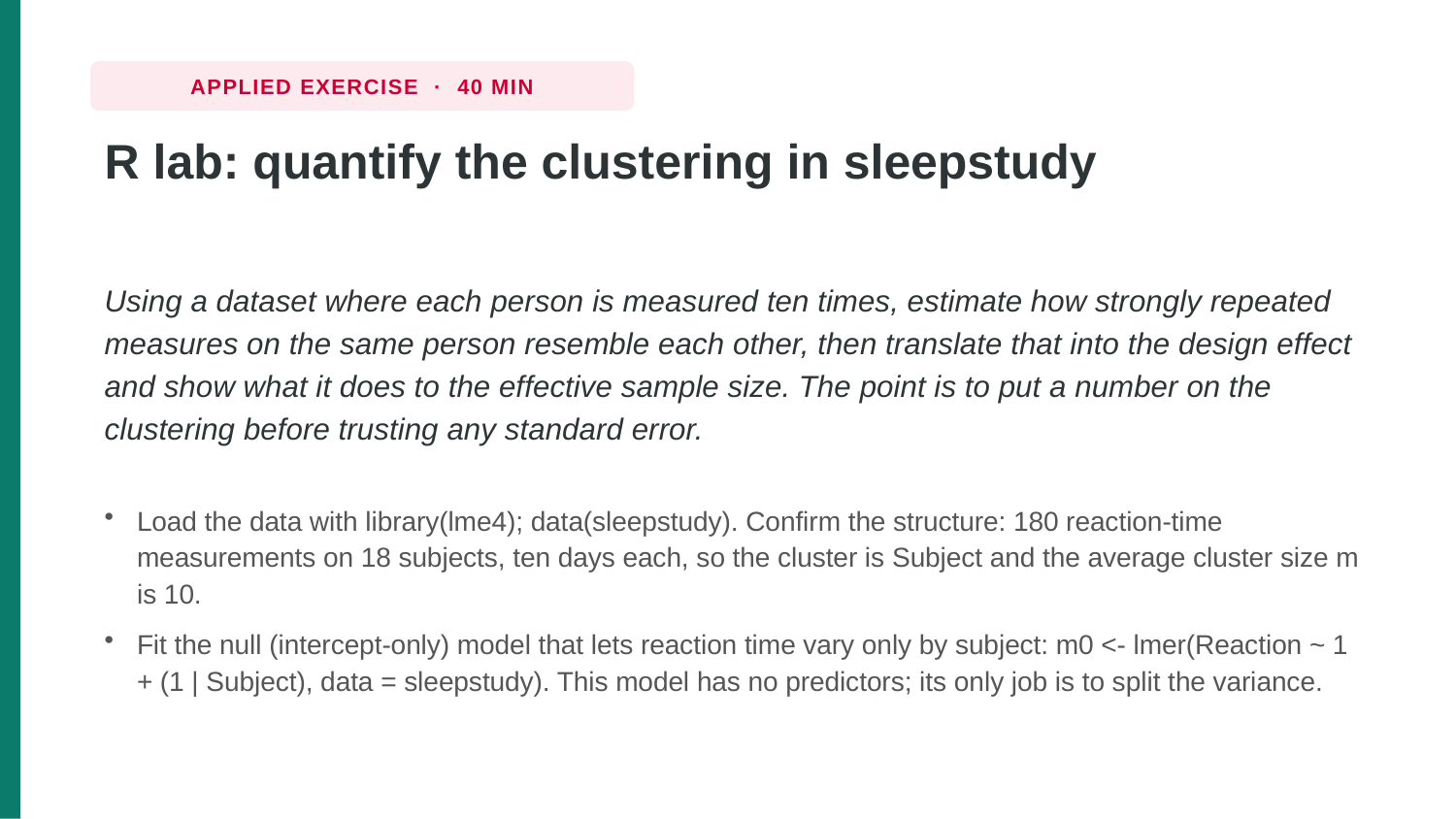

APPLIED EXERCISE  ·  40 MIN
R lab: quantify the clustering in sleepstudy
Using a dataset where each person is measured ten times, estimate how strongly repeated measures on the same person resemble each other, then translate that into the design effect and show what it does to the effective sample size. The point is to put a number on the clustering before trusting any standard error.
Load the data with library(lme4); data(sleepstudy). Confirm the structure: 180 reaction-time measurements on 18 subjects, ten days each, so the cluster is Subject and the average cluster size m is 10.
Fit the null (intercept-only) model that lets reaction time vary only by subject: m0 <- lmer(Reaction ~ 1 + (1 | Subject), data = sleepstudy). This model has no predictors; its only job is to split the variance.